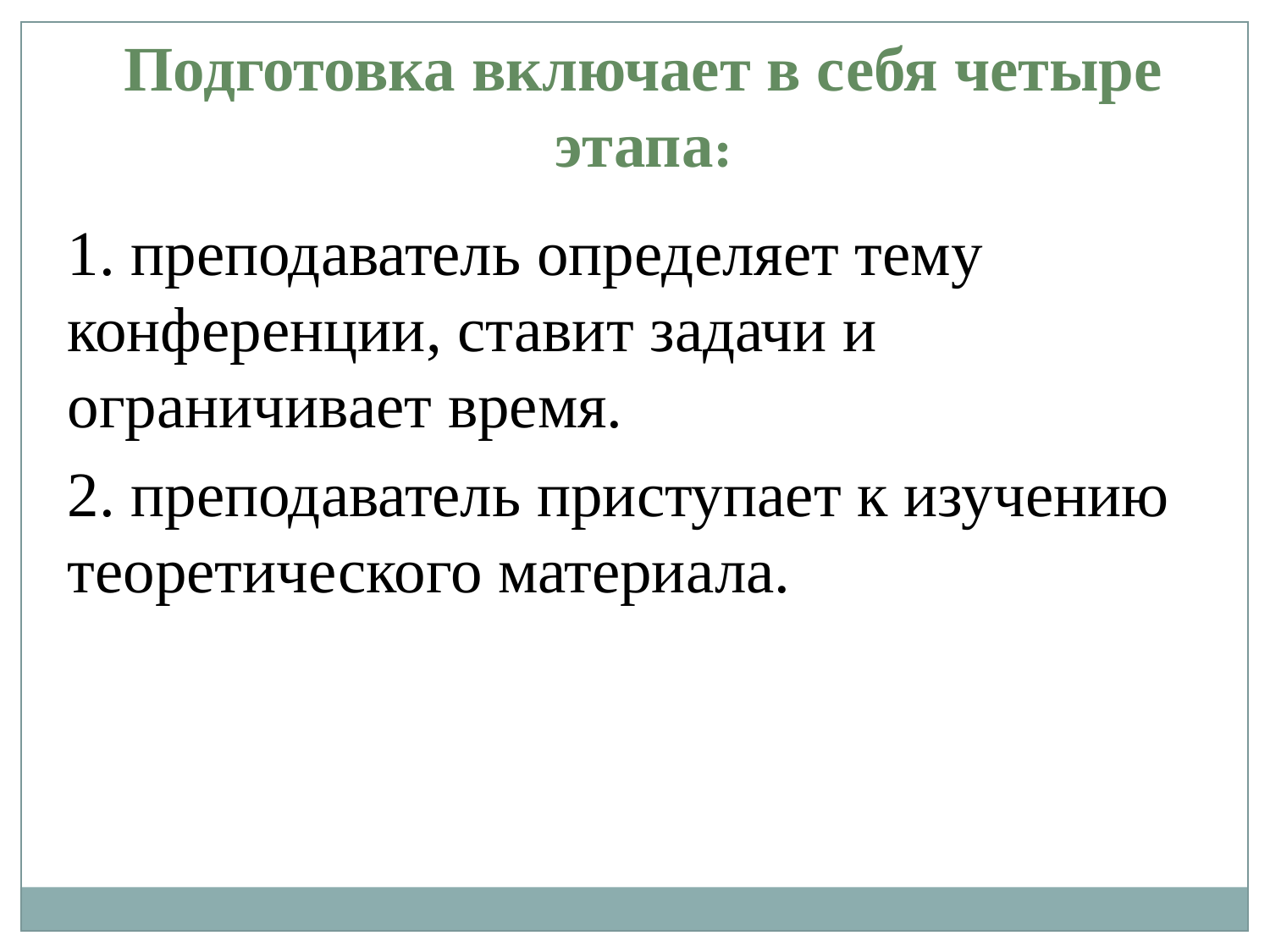

Подготовка включает в себя четыре этапа:
1. преподаватель определяет тему конференции, ставит задачи и ограничивает время.
2. преподаватель приступает к изучению теоретического материала.